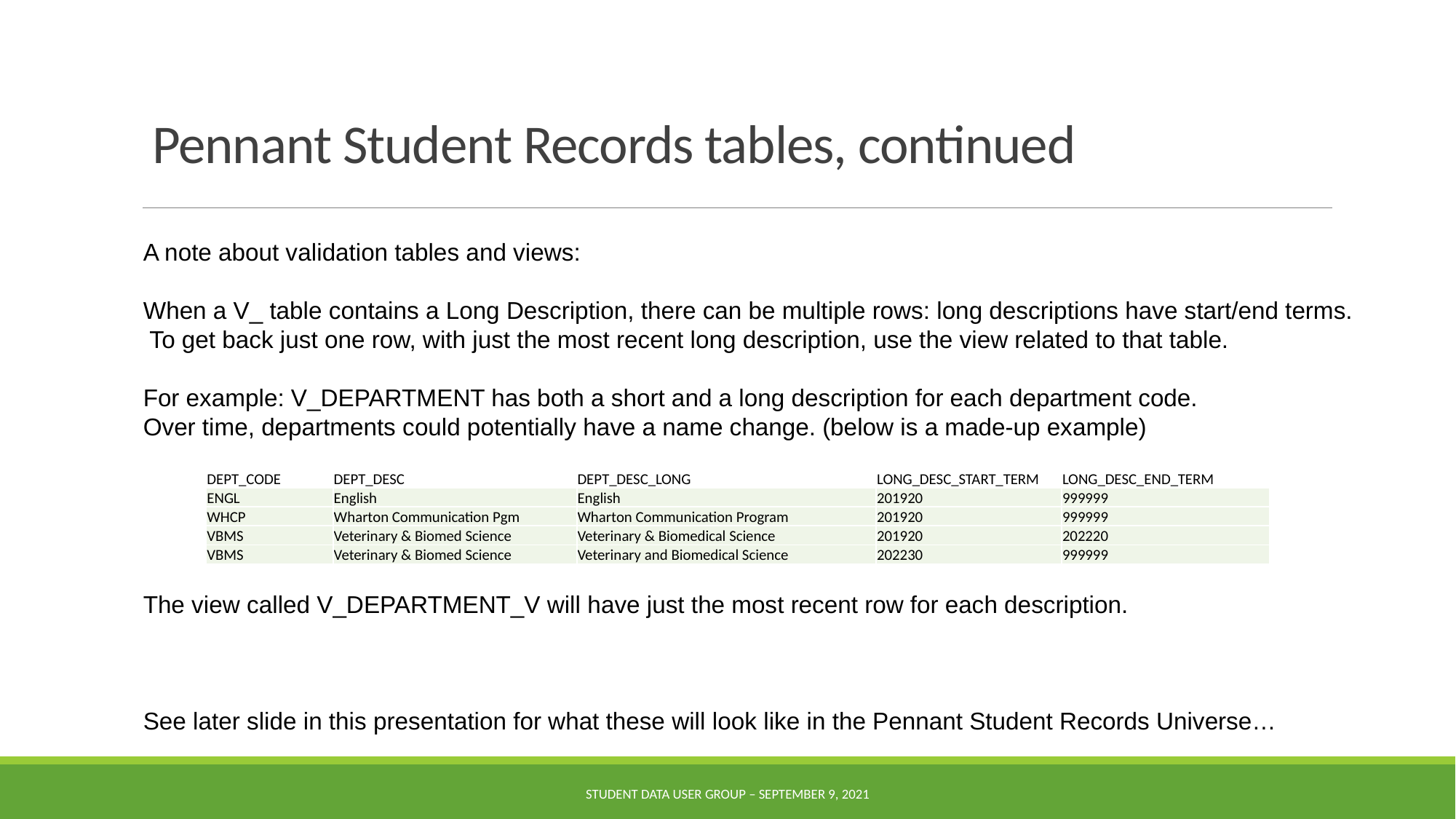

# Pennant Student Records tables, continued

A note about validation tables and views:

When a V_ table contains a Long Description, there can be multiple rows: long descriptions have start/end terms.  To get back just one row, with just the most recent long description, use the view related to that table.

For example: V_DEPARTMENT has both a short and a long description for each department code.
Over time, departments could potentially have a name change. (below is a made-up example)

The view called V_DEPARTMENT_V will have just the most recent row for each description.

See later slide in this presentation for what these will look like in the Pennant Student Records Universe…
| DEPT\_CODE | DEPT\_DESC | DEPT\_DESC\_LONG | LONG\_DESC\_START\_TERM | LONG\_DESC\_END\_TERM |
| --- | --- | --- | --- | --- |
| ENGL | English | English | 201920 | 999999 |
| WHCP | Wharton Communication Pgm | Wharton Communication Program | 201920 | 999999 |
| VBMS | Veterinary & Biomed Science | Veterinary & Biomedical Science | 201920 | 202220 |
| VBMS | Veterinary & Biomed Science | Veterinary and Biomedical Science | 202230 | 999999 |
Student Data User Group – SEPTEMBER 9, 2021